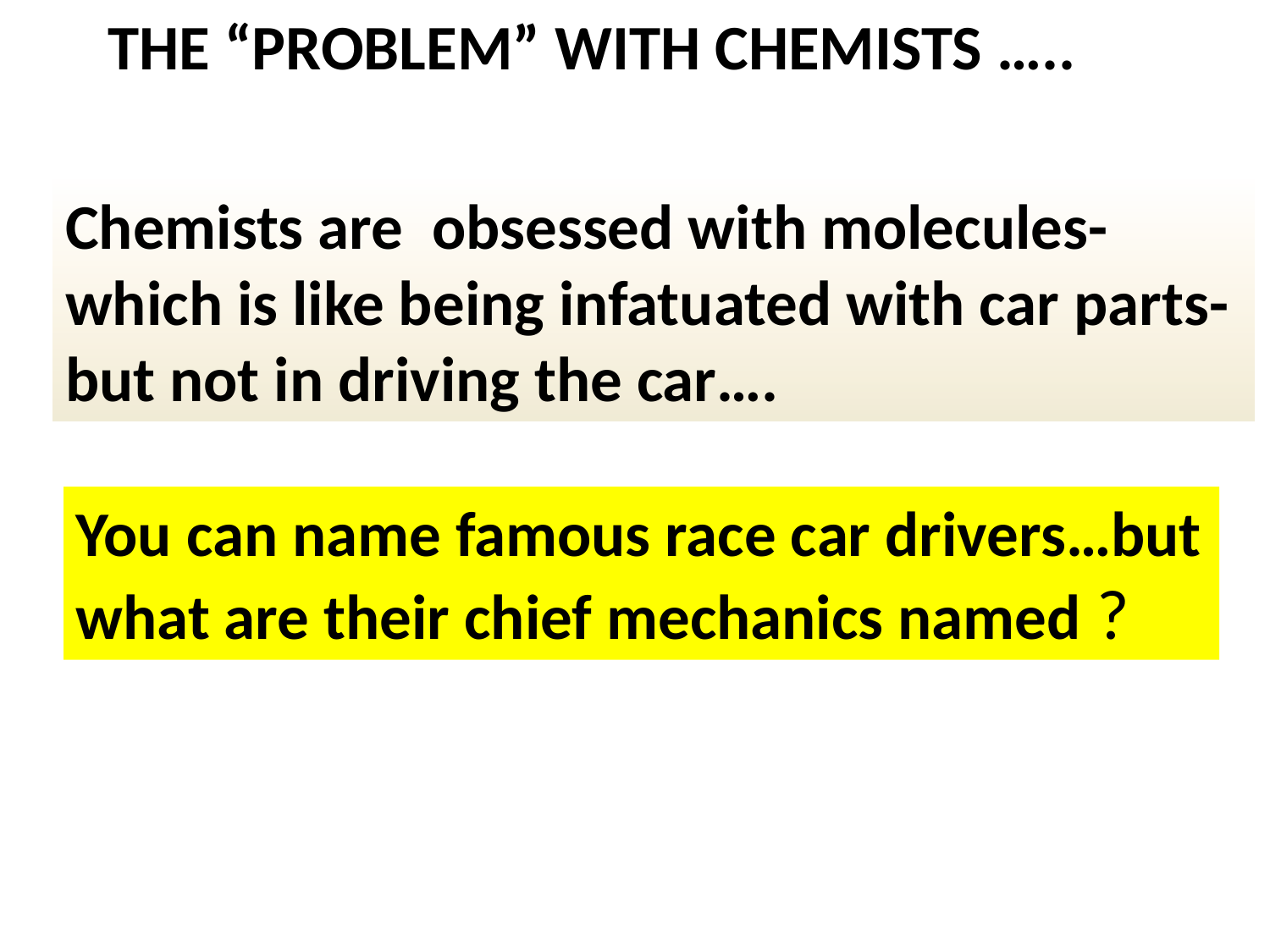

THE “PROBLEM” WITH CHEMISTS …..
Chemists are  obsessed with molecules- which is like being infatuated with car parts- but not in driving the car….
You can name famous race car drivers…but what are their chief mechanics named ?